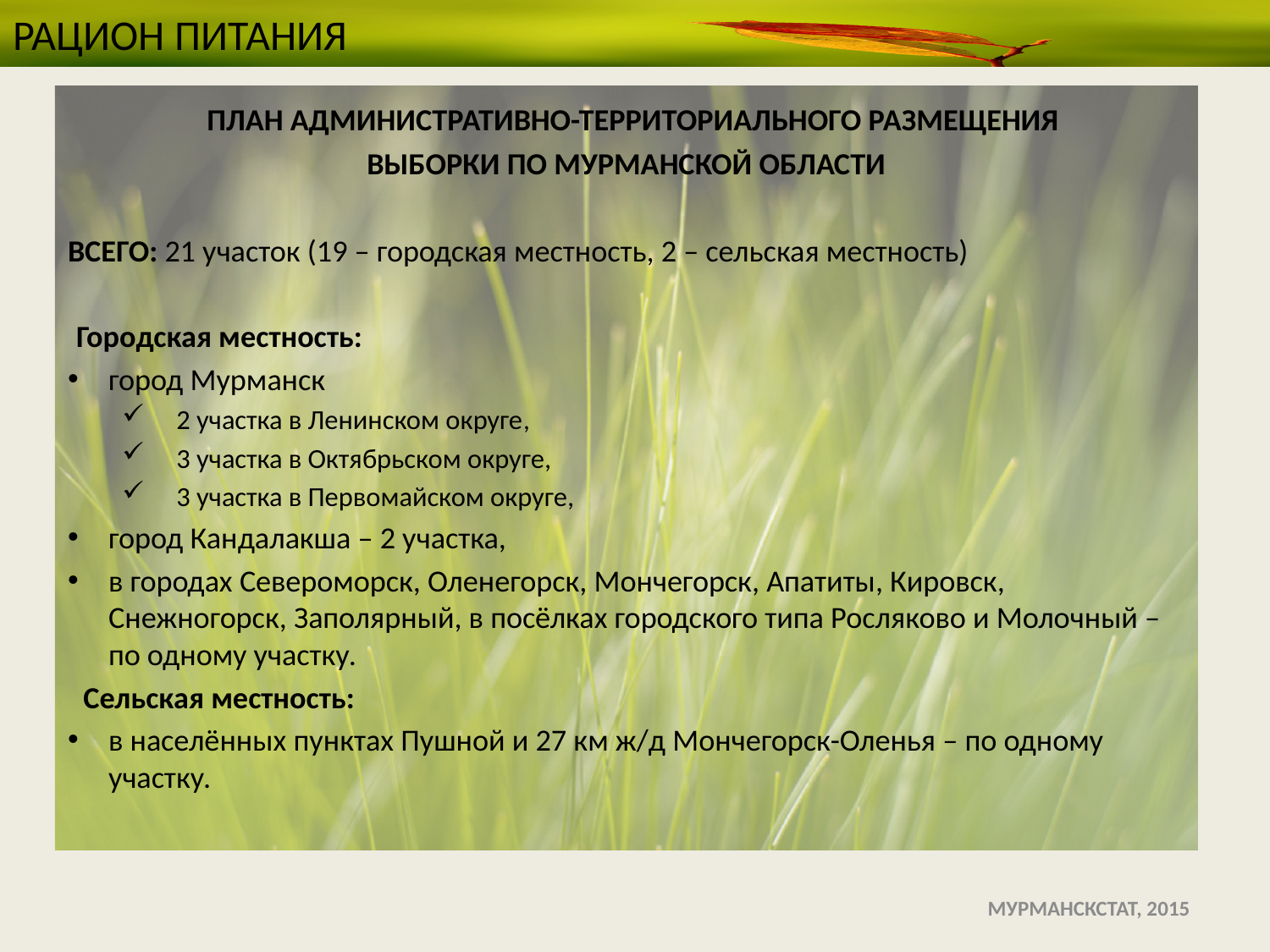

# РАЦИОН ПИТАНИЯ
	ПЛАН АДМИНИСТРАТИВНО-ТЕРРИТОРИАЛЬНОГО РАЗМЕЩЕНИЯ          ВЫБОРКИ ПО МУРМАНСКОЙ ОБЛАСТИ

ВСЕГО: 21 участок (19 – городская местность, 2 – сельская местность)

Городская местность:
город Мурманск
2 участка в Ленинском округе,
3 участка в Октябрьском округе,
3 участка в Первомайском округе,
город Кандалакша – 2 участка,
в городах Североморск, Оленегорск, Мончегорск, Апатиты, Кировск, Снежногорск, Заполярный, в посёлках городского типа Росляково и Молочный – по одному участку.
 Сельская местность:
в населённых пунктах Пушной и 27 км ж/д Мончегорск-Оленья – по одному участку.

                МУРМАНСКСТАТ, 2015